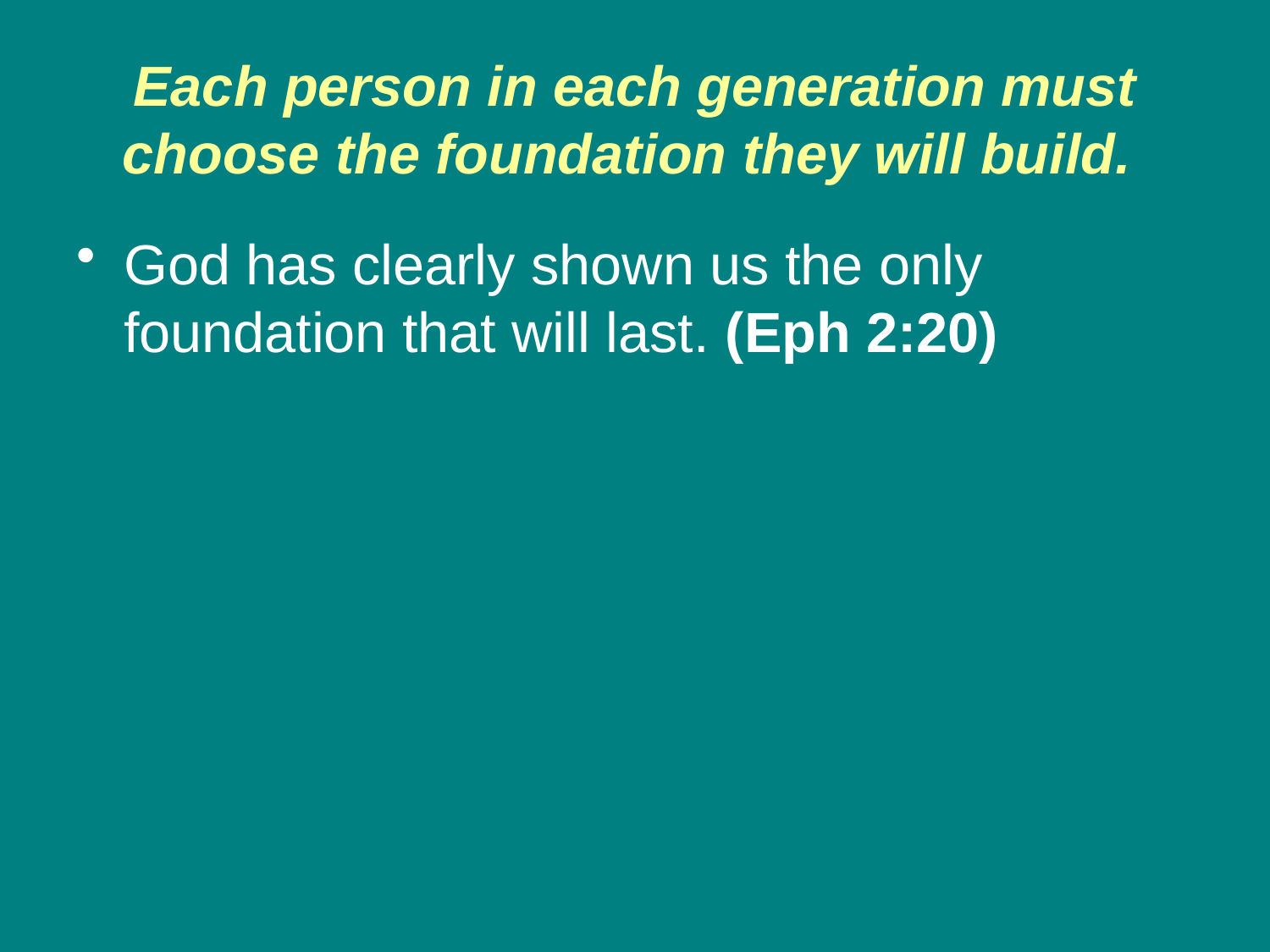

# Each person in each generation must choose the foundation they will build.
God has clearly shown us the only foundation that will last. (Eph 2:20)